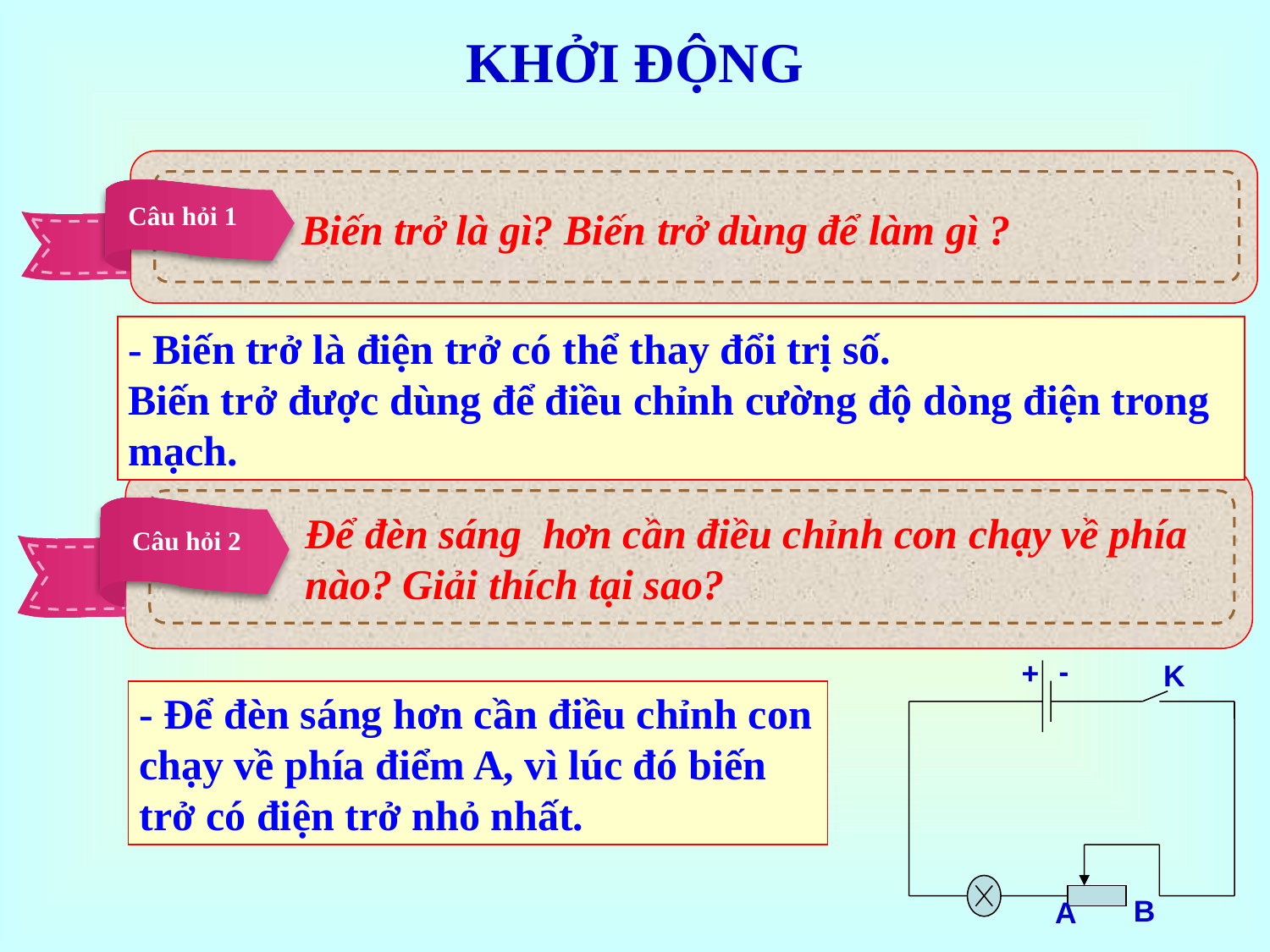

KHỞI ĐỘNG

Câu hỏi 1
Biến trở là gì? Biến trở dùng để làm gì ?

- Biến trở là điện trở có thể thay đổi trị số.
Biến trở được dùng để điều chỉnh cường độ dòng điện trong mạch.

Để đèn sáng  hơn cần điều chỉnh con chạy về phía nào? Giải thích tại sao?
Câu hỏi 2

-
+
K

B
A

- Để đèn sáng hơn cần điều chỉnh con chạy về phía điểm A, vì lúc đó biến trở có điện trở nhỏ nhất.